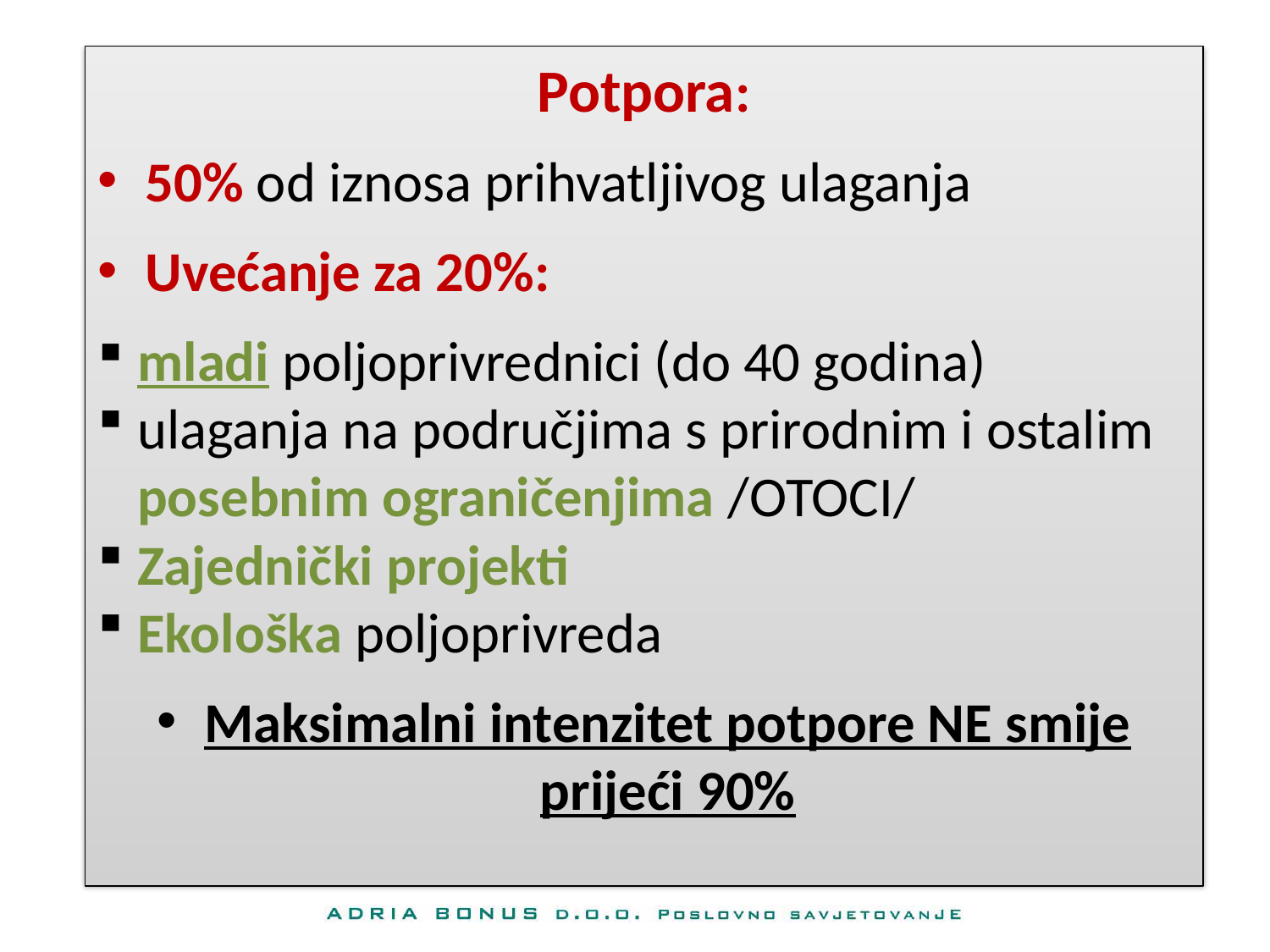

Potpora:

50% od iznosa prihvatljivog ulaganja

Uvećanje za 20%:

mladi poljoprivrednici (do 40 godina)
ulaganja na područjima s prirodnim i ostalim posebnim ograničenjima /OTOCI/
Zajednički projekti
Ekološka poljoprivreda

Maksimalni intenzitet potpore NE smije prijeći 90%